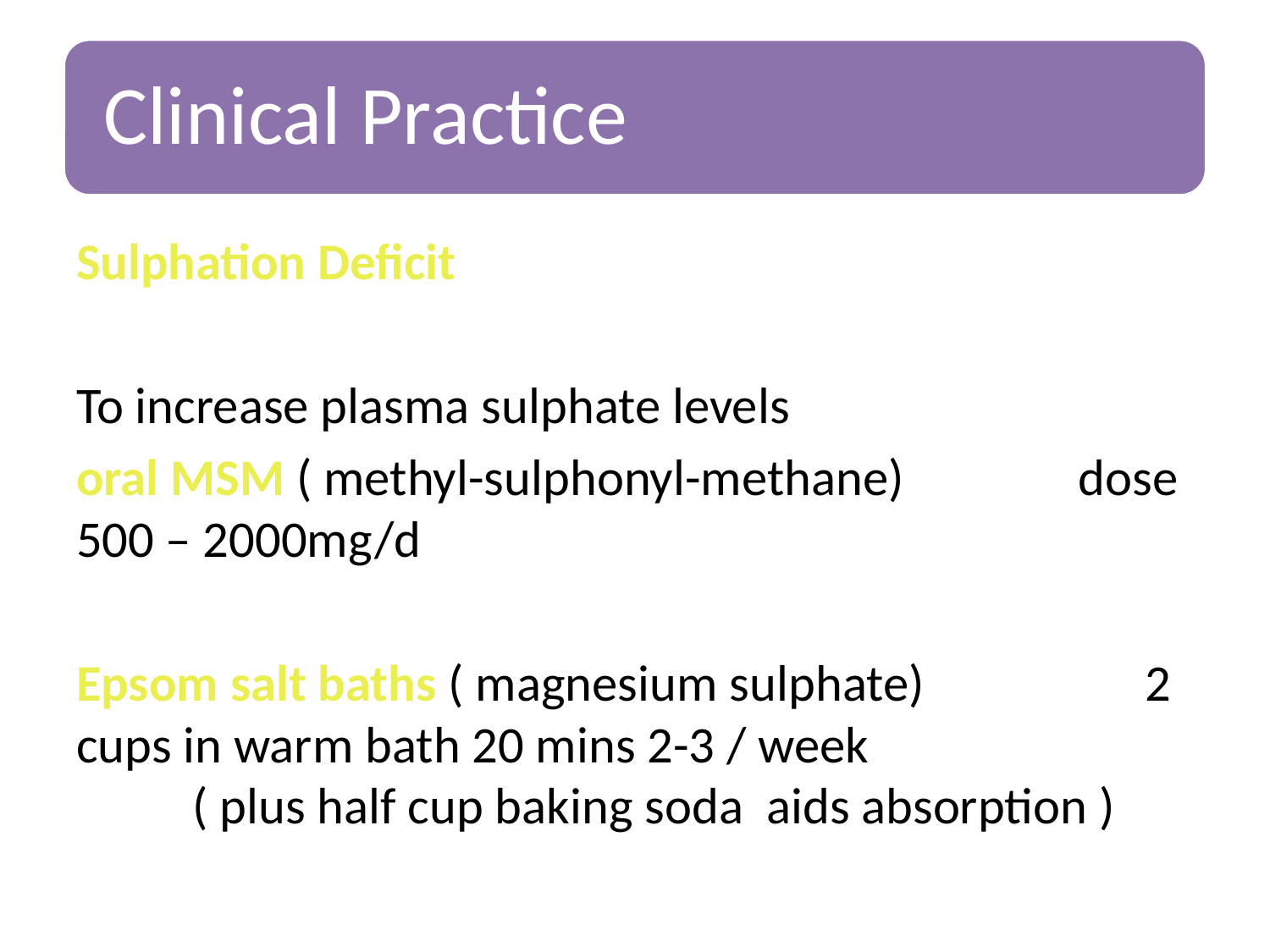

Clinical Practice
Sulphation Deficit

To increase plasma sulphate levels
oral MSM ( methyl-sulphonyl-methane)               dose 500 – 2000mg/d

Epsom salt baths ( magnesium sulphate)                   2 cups in warm bath 20 mins 2-3 / week                                      ( plus half cup baking soda  aids absorption )